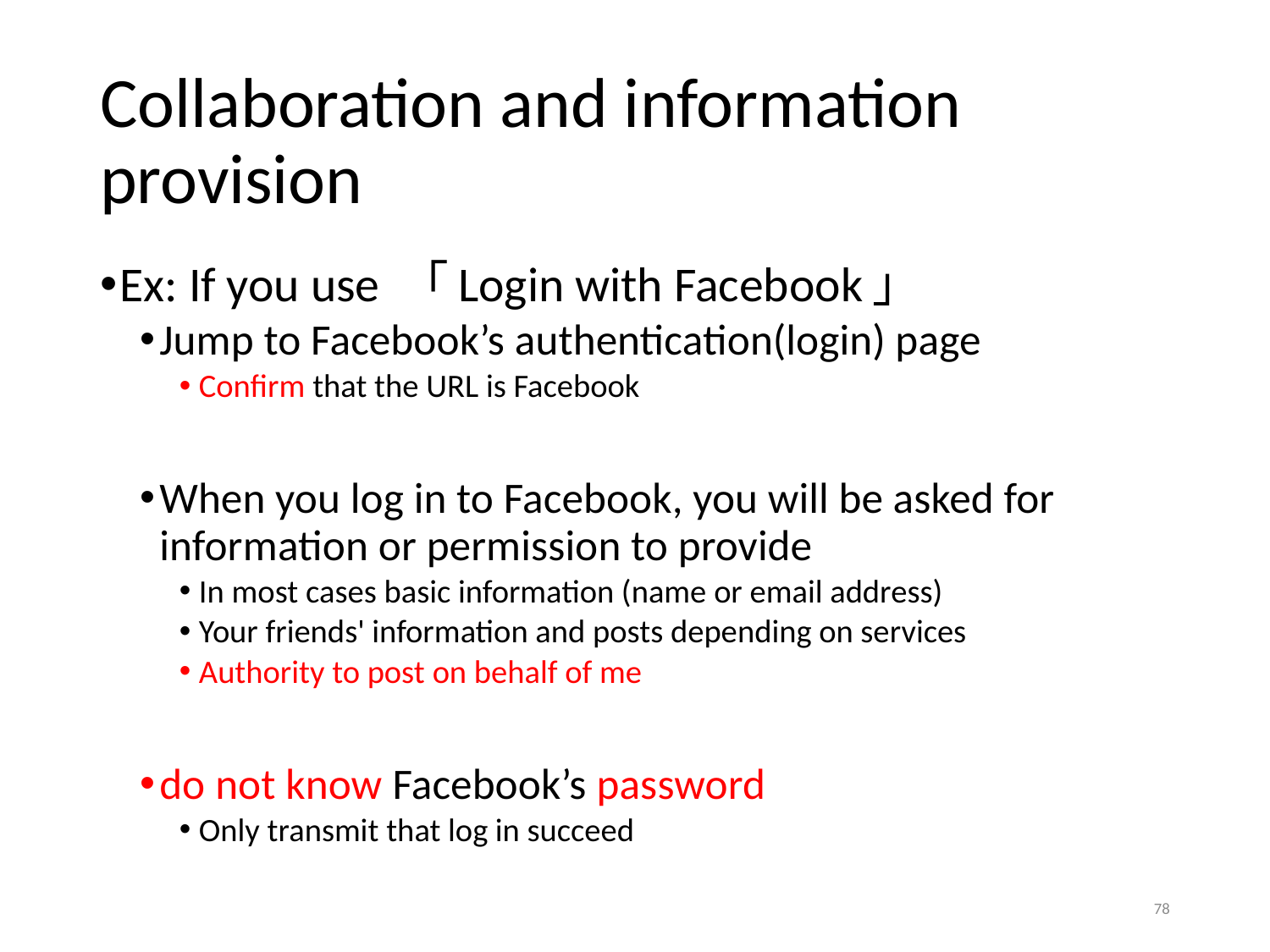

# Collaboration and information provision
Ex: If you use 「Login with Facebook」
Jump to Facebook’s authentication(login) page
Confirm that the URL is Facebook

When you log in to Facebook, you will be asked for information or permission to provide
In most cases basic information (name or email address)
Your friends' information and posts depending on services
Authority to post on behalf of me

do not know Facebook’s password
Only transmit that log in succeed
78